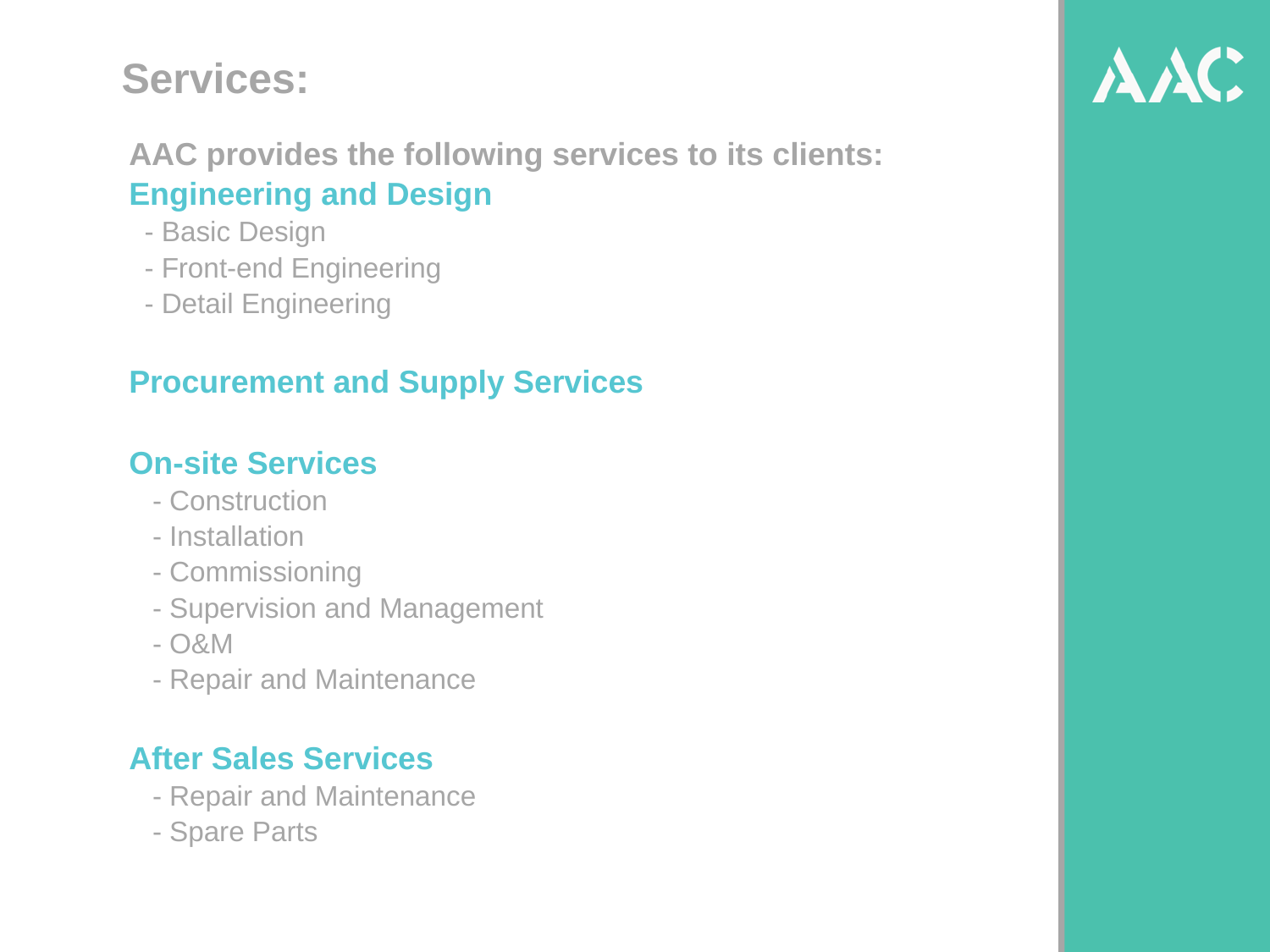

Services:
AAC provides the following services to its clients:
Engineering and Design
  - Basic Design
  - Front-end Engineering
  - Detail Engineering

Procurement and Supply Services

On-site Services
   - Construction
   - Installation
   - Commissioning
   - Supervision and Management
   - O&M
   - Repair and Maintenance

After Sales Services
   - Repair and Maintenance
   - Spare Parts